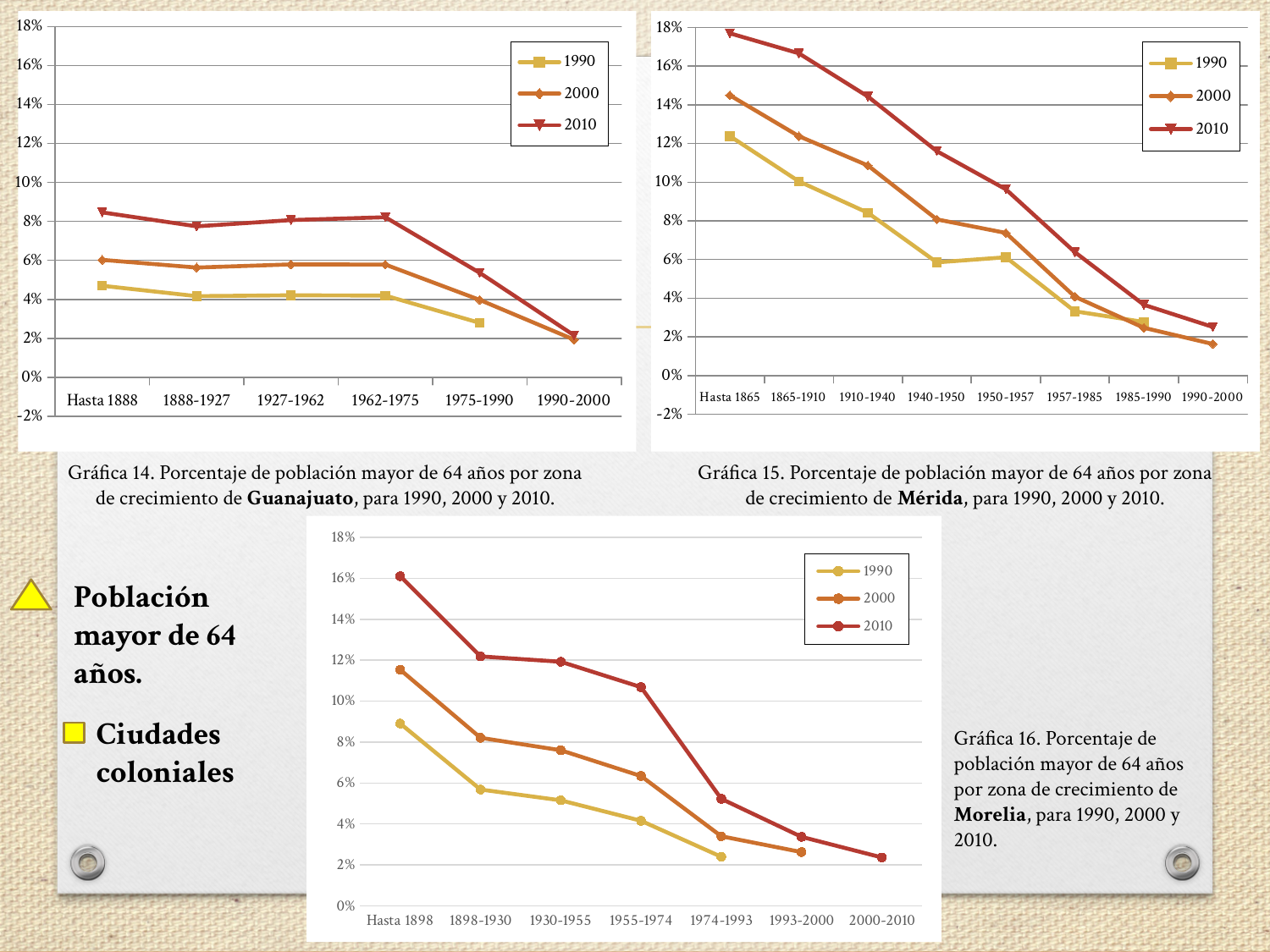

### Chart

| Category |  |  |  |
|---|---|---|---|
| Hasta 1888 | 0.046998965160400134 | 0.06027127003699138 | 0.0846601257270431 |
| 1888-1927 | 0.04164992634257398 | 0.056311522872032435 | 0.07750410509031198 |
| 1927-1962 | 0.04207980652962515 | 0.057940479325783514 | 0.08069760567543603 |
| 1962-1975 | 0.04194064332681712 | 0.057868020304568536 | 0.08215962441314552 |
| 1975-1990 | 0.027932448142935815 | 0.03973703821995103 | 0.05361841264975606 |
| 1990-2000 | None | 0.019340974212034387 | 0.021561017680034506 |

### Chart

| Category |  |  |  |
|---|---|---|---|
| Hasta 1865 | 0.12384026990082309 | 0.14493319374700575 | 0.1770148422608212 |
| 1865-1910 | 0.10043136821148103 | 0.12380571923166551 | 0.16663968266817777 |
| 1910-1940 | 0.0841847354211021 | 0.10865694363268139 | 0.14430862537906025 |
| 1940-1950 | 0.058506836914574305 | 0.08076550514438309 | 0.11605184446660022 |
| 1950-1957 | 0.06114112177161438 | 0.07372175980975029 | 0.09631759680616431 |
| 1957-1985 | 0.03320922901323478 | 0.04075431725368309 | 0.06380491454490193 |
| 1985-1990 | 0.027680169727507795 | 0.024672816992061794 | 0.03657215216312891 |
| 1990-2000 | None | 0.016288344701628835 | 0.02508960573476703 |
Gráfica 14. Porcentaje de población mayor de 64 años por zona de crecimiento de Guanajuato, para 1990, 2000 y 2010.
Gráfica 15. Porcentaje de población mayor de 64 años por zona de crecimiento de Mérida, para 1990, 2000 y 2010.

### Chart

| Category | 1990 | 2000 | 2010 |
|---|---|---|---|
| Hasta 1898 | 0.08905469231295779 | 0.11534625558301898 | 0.16103022217065951 |
| 1898-1930 | 0.05680999577713192 | 0.08206151678797839 | 0.12184719464666519 |
| 1930-1955 | 0.051528785235515566 | 0.0759828477537771 | 0.11923608493529342 |
| 1955-1974 | 0.04154809334092203 | 0.06338866193122572 | 0.10684128170066398 |
| 1974-1993 | 0.023953726396048706 | 0.0339843540215893 | 0.05227416900363632 |
| 1993-2000 | None | 0.026254353400436296 | 0.03368386460729544 |
| 2000-2010 | None | None | 0.023634269691052028 |
Población mayor de 64 años.

Ciudades coloniales
Gráfica 16. Porcentaje de población mayor de 64 años por zona de crecimiento de Morelia, para 1990, 2000 y 2010.